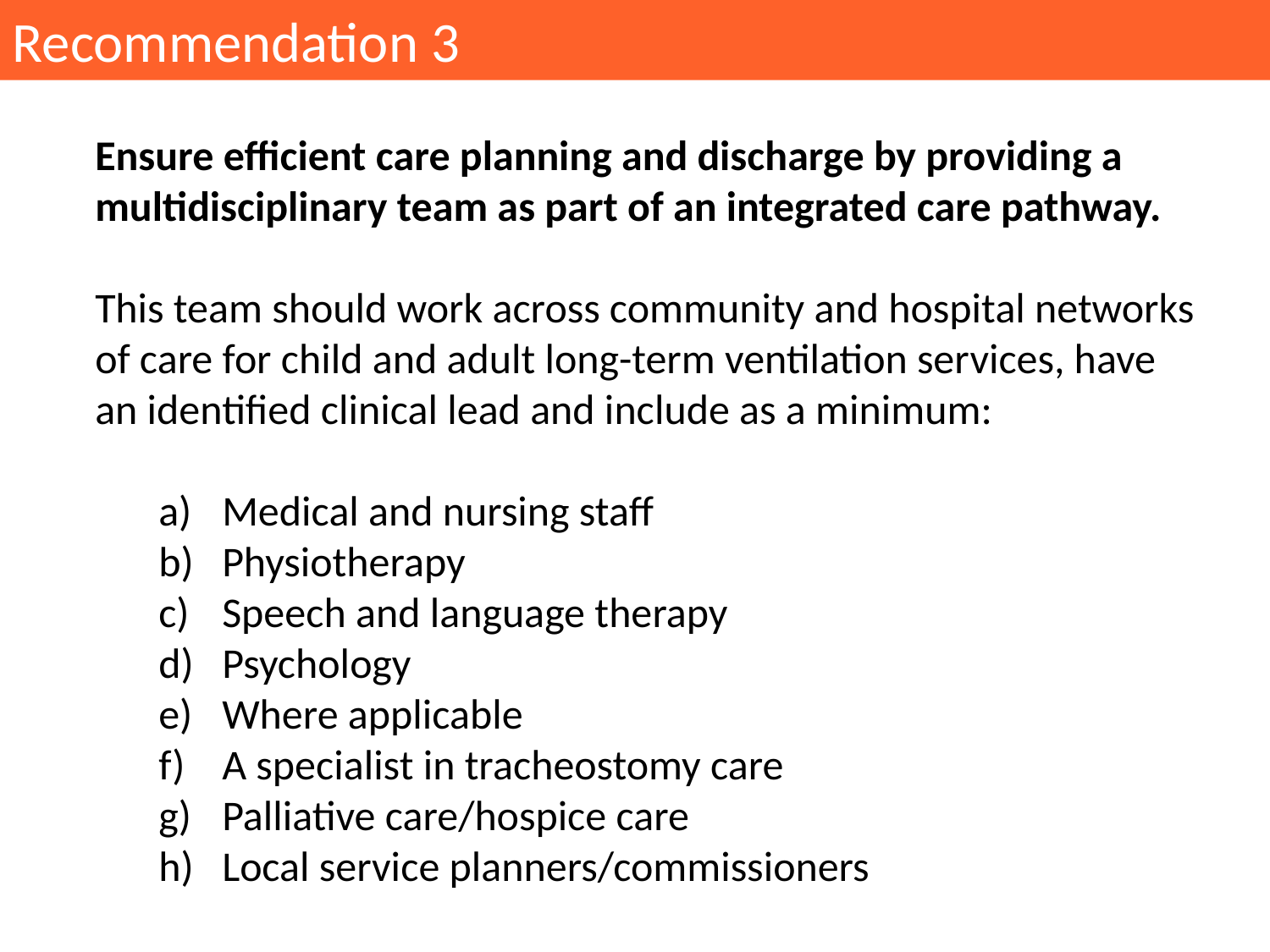

Recommendation 3
Ensure efficient care planning and discharge by providing a multidisciplinary team as part of an integrated care pathway.

This team should work across community and hospital networks of care for child and adult long-term ventilation services, have an identified clinical lead and include as a minimum:

Medical and nursing staff
Physiotherapy
Speech and language therapy
Psychology
Where applicable
A specialist in tracheostomy care
Palliative care/hospice care
Local service planners/commissioners